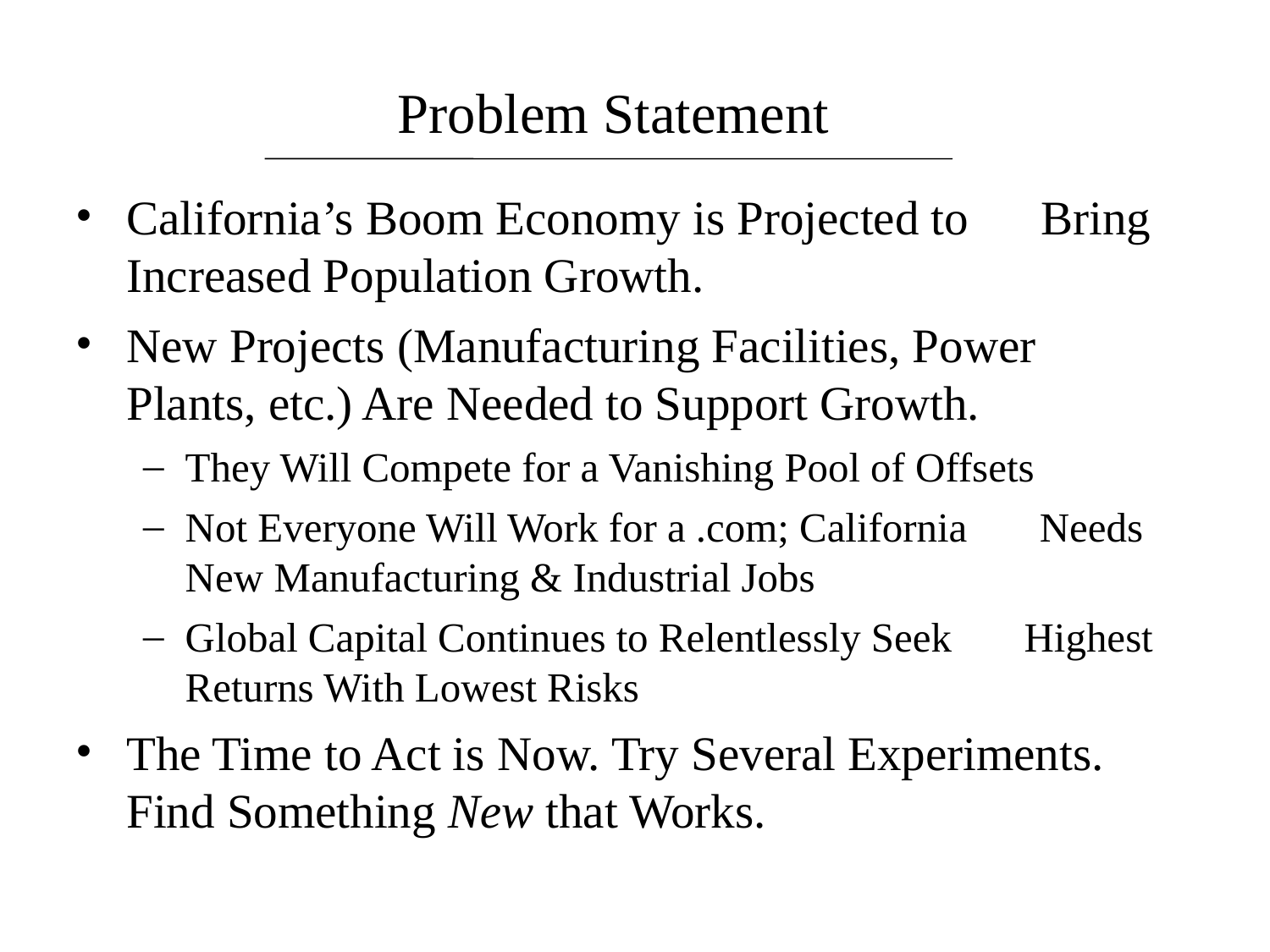

# Problem Statement

California’s Boom Economy is Projected to      Bring Increased Population Growth.
New Projects (Manufacturing Facilities, Power Plants, etc.) Are Needed to Support Growth.
They Will Compete for a Vanishing Pool of Offsets
Not Everyone Will Work for a .com; California       Needs New Manufacturing & Industrial Jobs
Global Capital Continues to Relentlessly Seek       Highest Returns With Lowest Risks
The Time to Act is Now. Try Several Experiments.  Find Something New that Works.